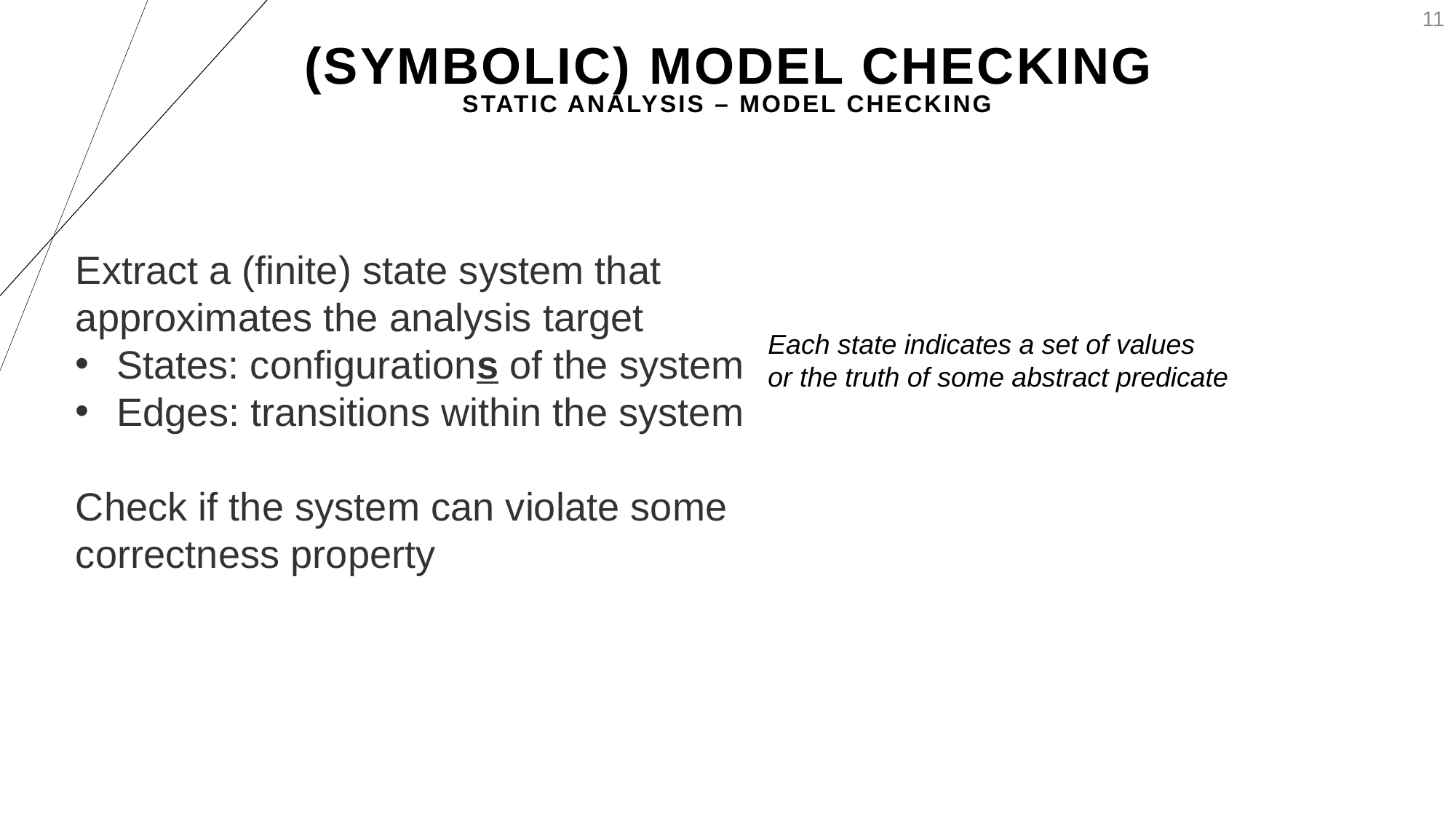

# (Symbolic) Model Checking
11
Static Analysis – Model Checking
Extract a (finite) state system that approximates the analysis target
States: configurations of the system
Edges: transitions within the system

Check if the system can violate some correctness property
Each state indicates a set of values
or the truth of some abstract predicate